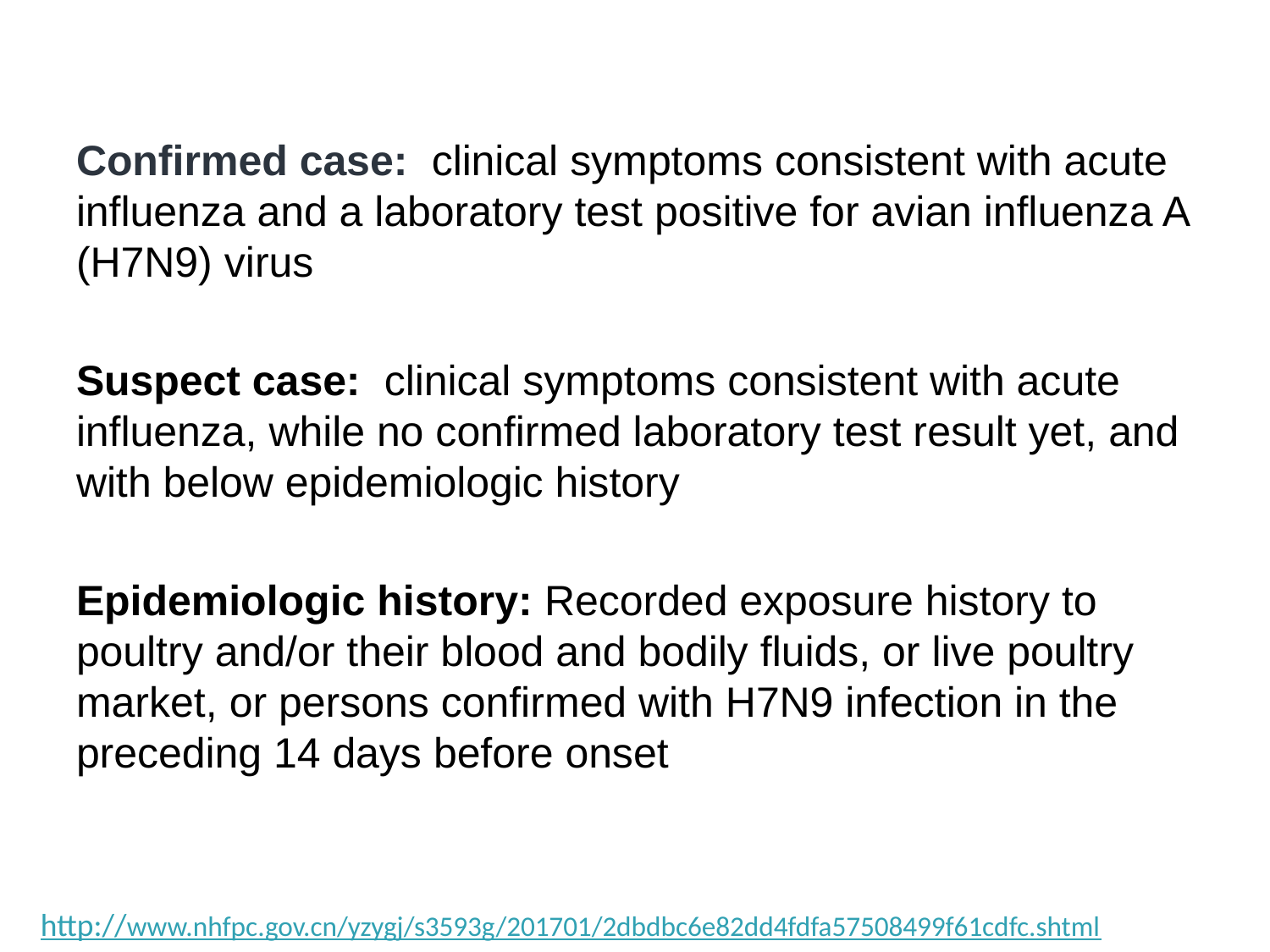

e.g.: Chinese Case Definitions for Influenza A(H7N9) Virus Infection
Confirmed case:  clinical symptoms consistent with acute influenza and a laboratory test positive for avian influenza A (H7N9) virus

Suspect case:  clinical symptoms consistent with acute influenza, while no confirmed laboratory test result yet, and with below epidemiologic history

Epidemiologic history: Recorded exposure history to poultry and/or their blood and bodily fluids, or live poultry market, or persons confirmed with H7N9 infection in the preceding 14 days before onset

http://www.nhfpc.gov.cn/yzygj/s3593g/201701/2dbdbc6e82dd4fdfa57508499f61cdfc.shtml